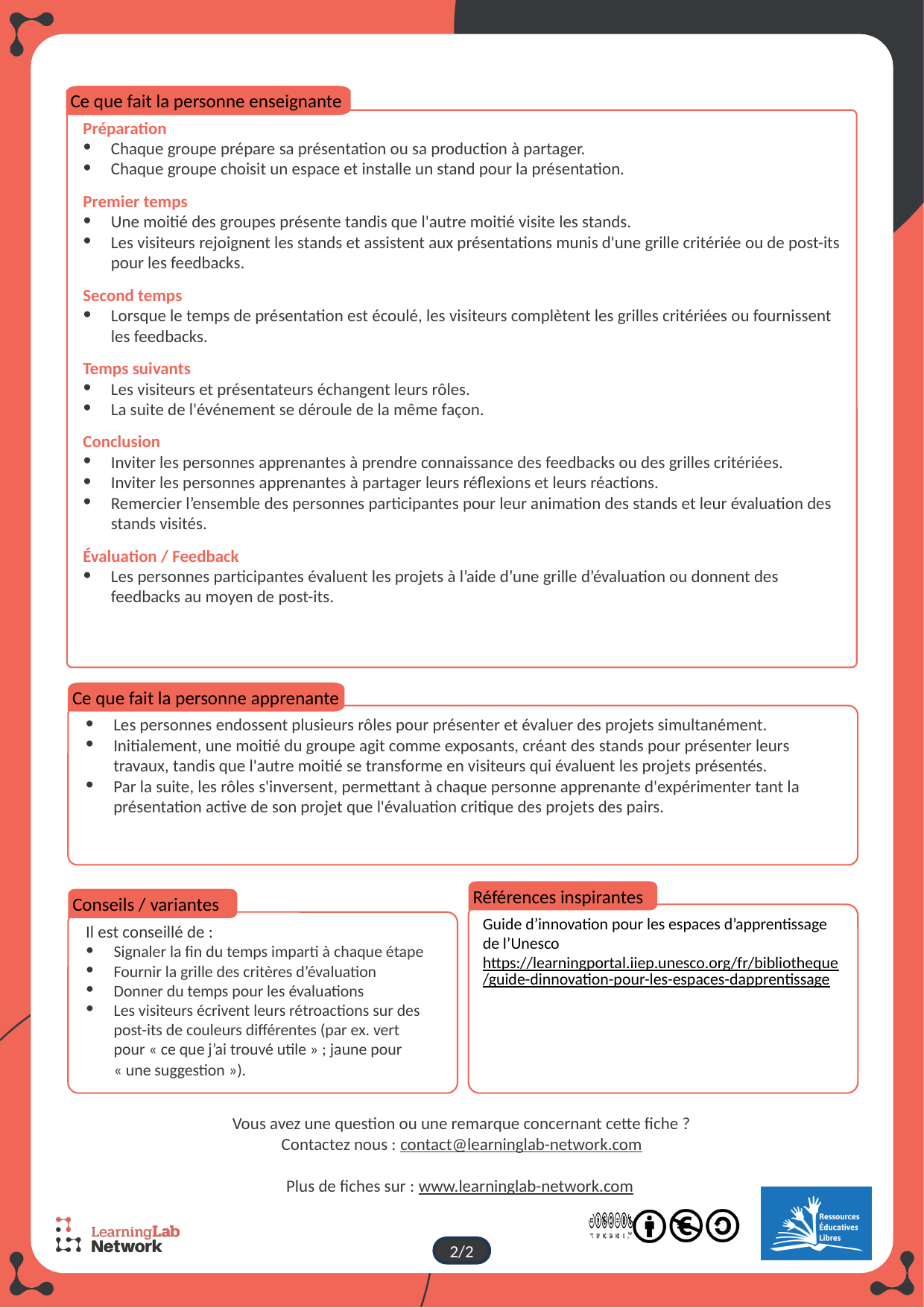

Ce que fait la personne enseignante
Préparation
Chaque groupe prépare sa présentation ou sa production à partager.
Chaque groupe choisit un espace et installe un stand pour la présentation.
Premier temps
Une moitié des groupes présente tandis que l'autre moitié visite les stands.
Les visiteurs rejoignent les stands et assistent aux présentations munis d'une grille critériée ou de post-its pour les feedbacks.
Second temps
Lorsque le temps de présentation est écoulé, les visiteurs complètent les grilles critériées ou fournissent les feedbacks.
Temps suivants
Les visiteurs et présentateurs échangent leurs rôles.
La suite de l'événement se déroule de la même façon.
Conclusion
Inviter les personnes apprenantes à prendre connaissance des feedbacks ou des grilles critériées.
Inviter les personnes apprenantes à partager leurs réflexions et leurs réactions.
Remercier l’ensemble des personnes participantes pour leur animation des stands et leur évaluation des stands visités.
Évaluation / Feedback
Les personnes participantes évaluent les projets à l’aide d’une grille d’évaluation ou donnent des feedbacks au moyen de post-its.

Ce que fait la personne apprenante
Les personnes endossent plusieurs rôles pour présenter et évaluer des projets simultanément.
Initialement, une moitié du groupe agit comme exposants, créant des stands pour présenter leurs travaux, tandis que l'autre moitié se transforme en visiteurs qui évaluent les projets présentés.
Par la suite, les rôles s'inversent, permettant à chaque personne apprenante d'expérimenter tant la présentation active de son projet que l'évaluation critique des projets des pairs.
Références inspirantes
Guide d’innovation pour les espaces d’apprentissage de l’Unesco https://learningportal.iiep.unesco.org/fr/bibliotheque/guide-dinnovation-pour-les-espaces-dapprentissage
Conseils / variantes
Il est conseillé de :
Signaler la fin du temps imparti à chaque étape
Fournir la grille des critères d’évaluation
Donner du temps pour les évaluations
Les visiteurs écrivent leurs rétroactions sur des post-its de couleurs différentes (par ex. vert pour « ce que j’ai trouvé utile » ; jaune pour « une suggestion »).
Vous avez une question ou une remarque concernant cette fiche ?
Contactez nous : contact@learninglab-network.com

Plus de fiches sur : www.learninglab-network.com
2/2